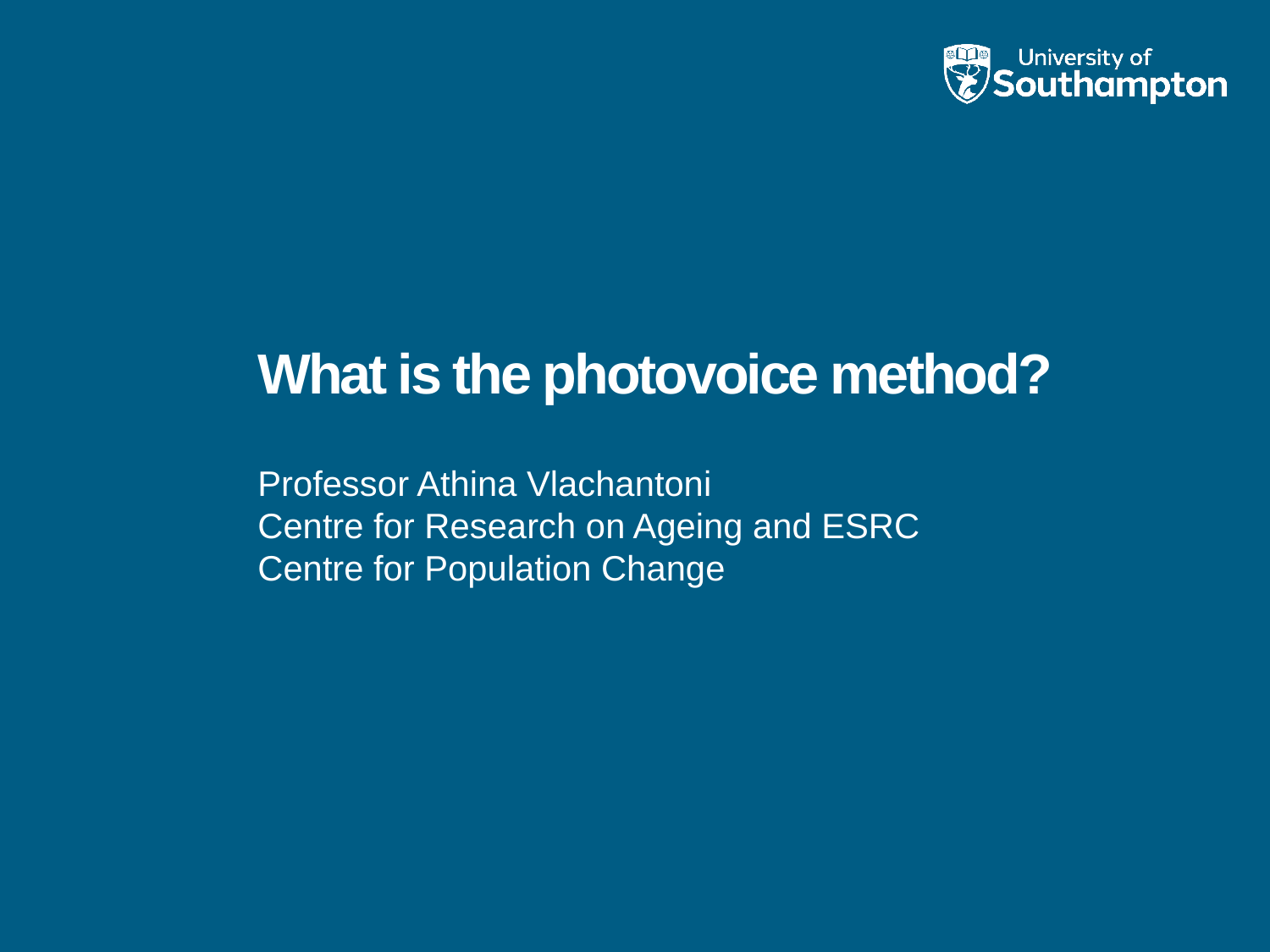

# What is the photovoice method?
Professor Athina Vlachantoni
Centre for Research on Ageing and ESRC Centre for Population Change